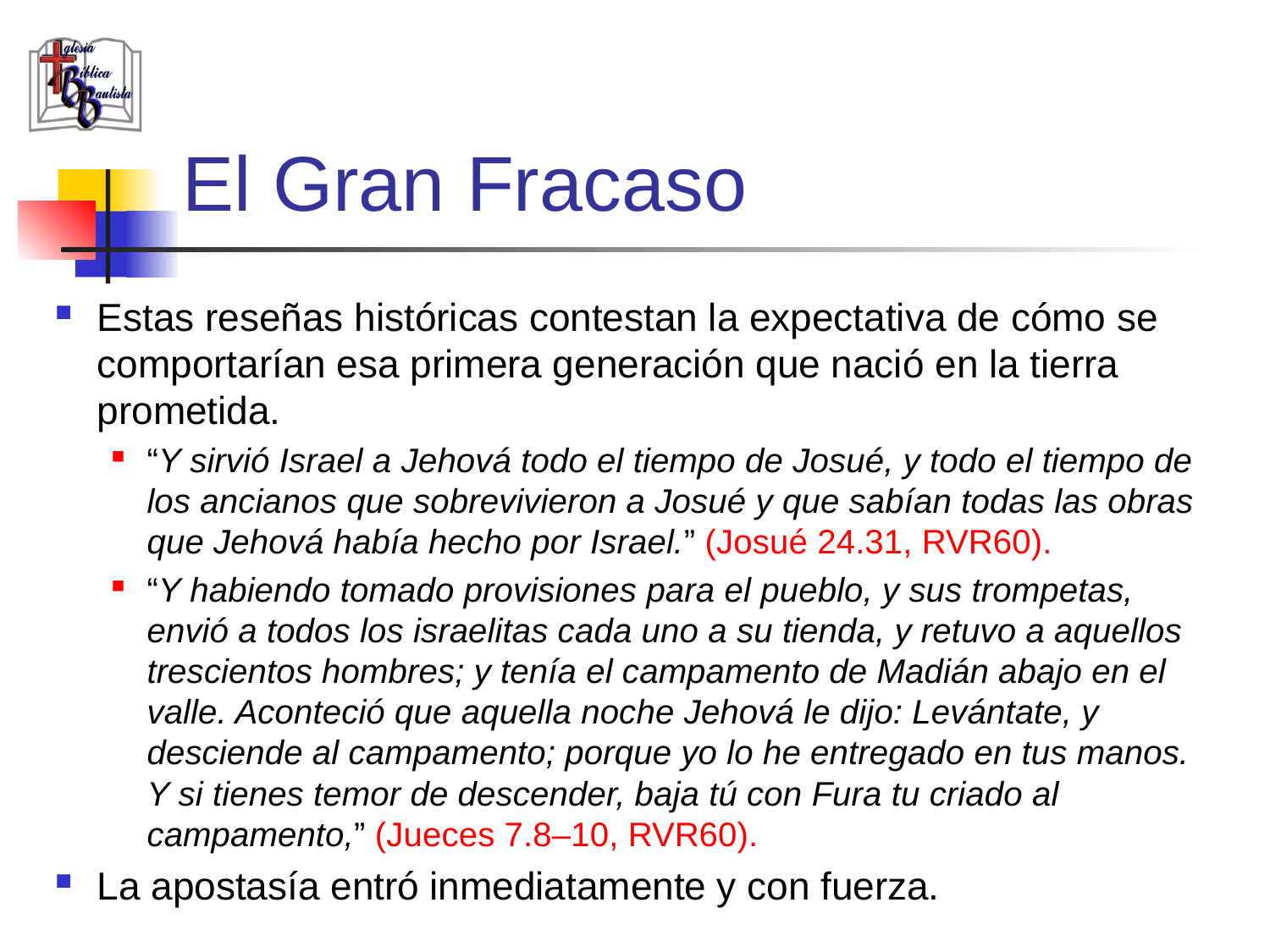

# El Gran Fracaso
Estas reseñas históricas contestan la expectativa de cómo se comportarían esa primera generación que nació en la tierra prometida.
“Y sirvió Israel a Jehová todo el tiempo de Josué, y todo el tiempo de los ancianos que sobrevivieron a Josué y que sabían todas las obras que Jehová había hecho por Israel.” (Josué 24.31, RVR60).
“Y habiendo tomado provisiones para el pueblo, y sus trompetas, envió a todos los israelitas cada uno a su tienda, y retuvo a aquellos trescientos hombres; y tenía el campamento de Madián abajo en el valle. Aconteció que aquella noche Jehová le dijo: Levántate, y desciende al campamento; porque yo lo he entregado en tus manos. Y si tienes temor de descender, baja tú con Fura tu criado al campamento,” (Jueces 7.8–10, RVR60).
La apostasía entró inmediatamente y con fuerza.